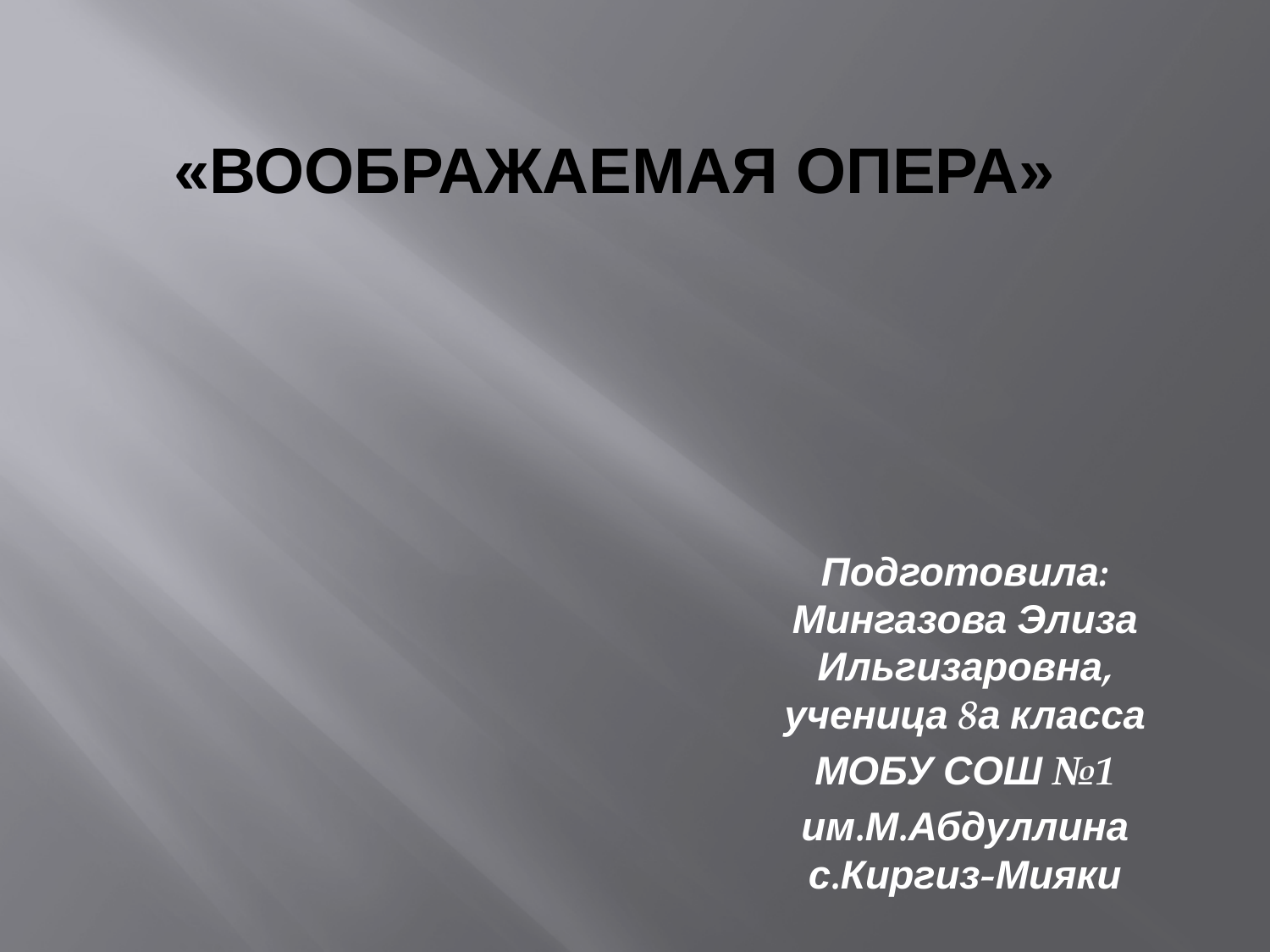

# «Воображаемая опера»
Подготовила: Мингазова Элиза Ильгизаровна, ученица 8а класса
МОБУ СОШ №1
им.М.Абдуллина с.Киргиз-Мияки